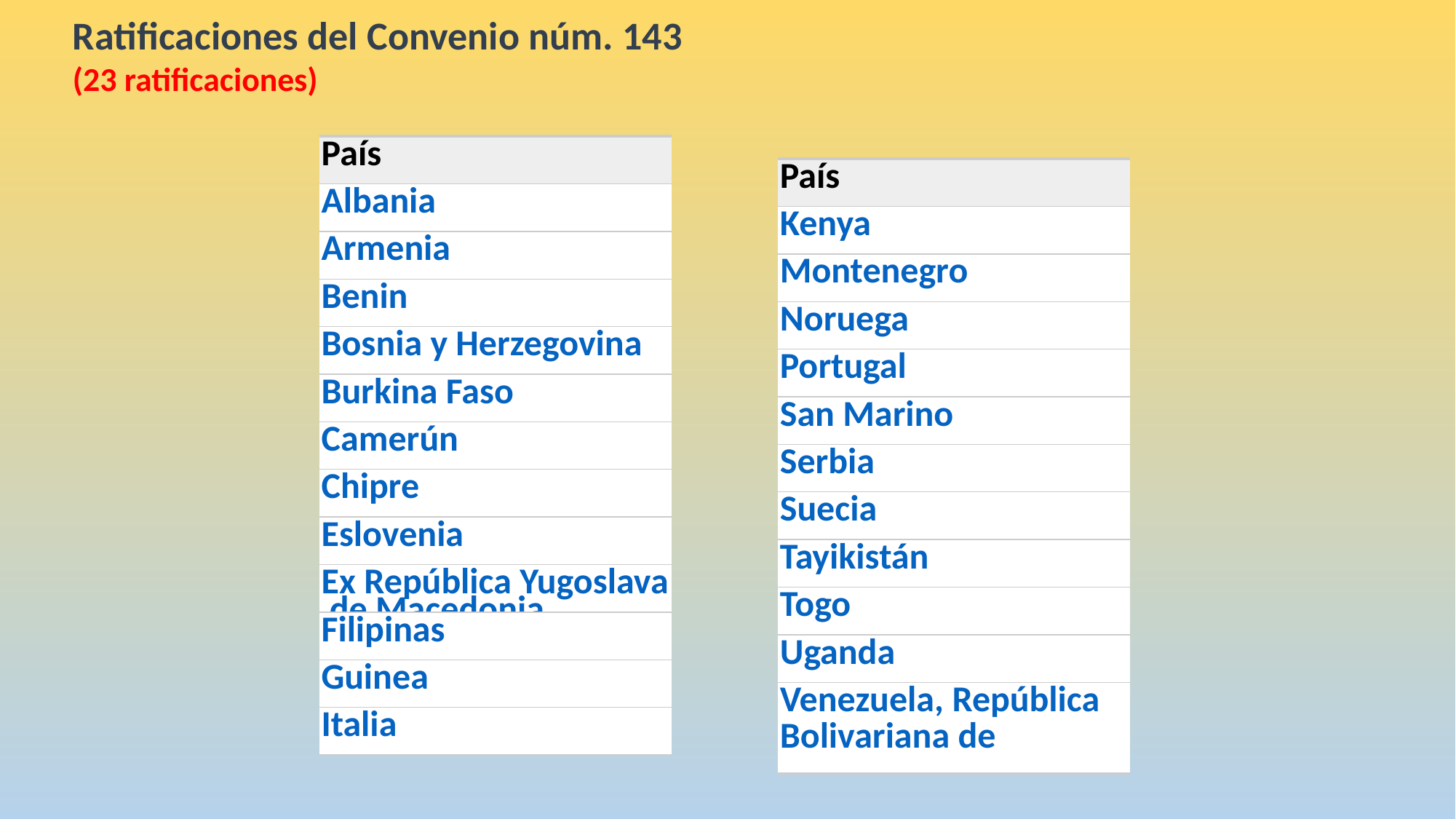

Ratificaciones del Convenio núm. 143
(23 ratificaciones)
| País |
| --- |
| Albania |
| Armenia |
| Benin |
| Bosnia y Herzegovina |
| Burkina Faso |
| Camerún |
| Chipre |
| Eslovenia |
| Ex República Yugoslava de Macedonia |
| Filipinas |
| Guinea |
| Italia |

| País |
| --- |
| Kenya |
| Montenegro |
| Noruega |
| Portugal |
| San Marino |
| Serbia |
| Suecia |
| Tayikistán |
| Togo |
| Uganda |
| Venezuela, República Bolivariana de |
#